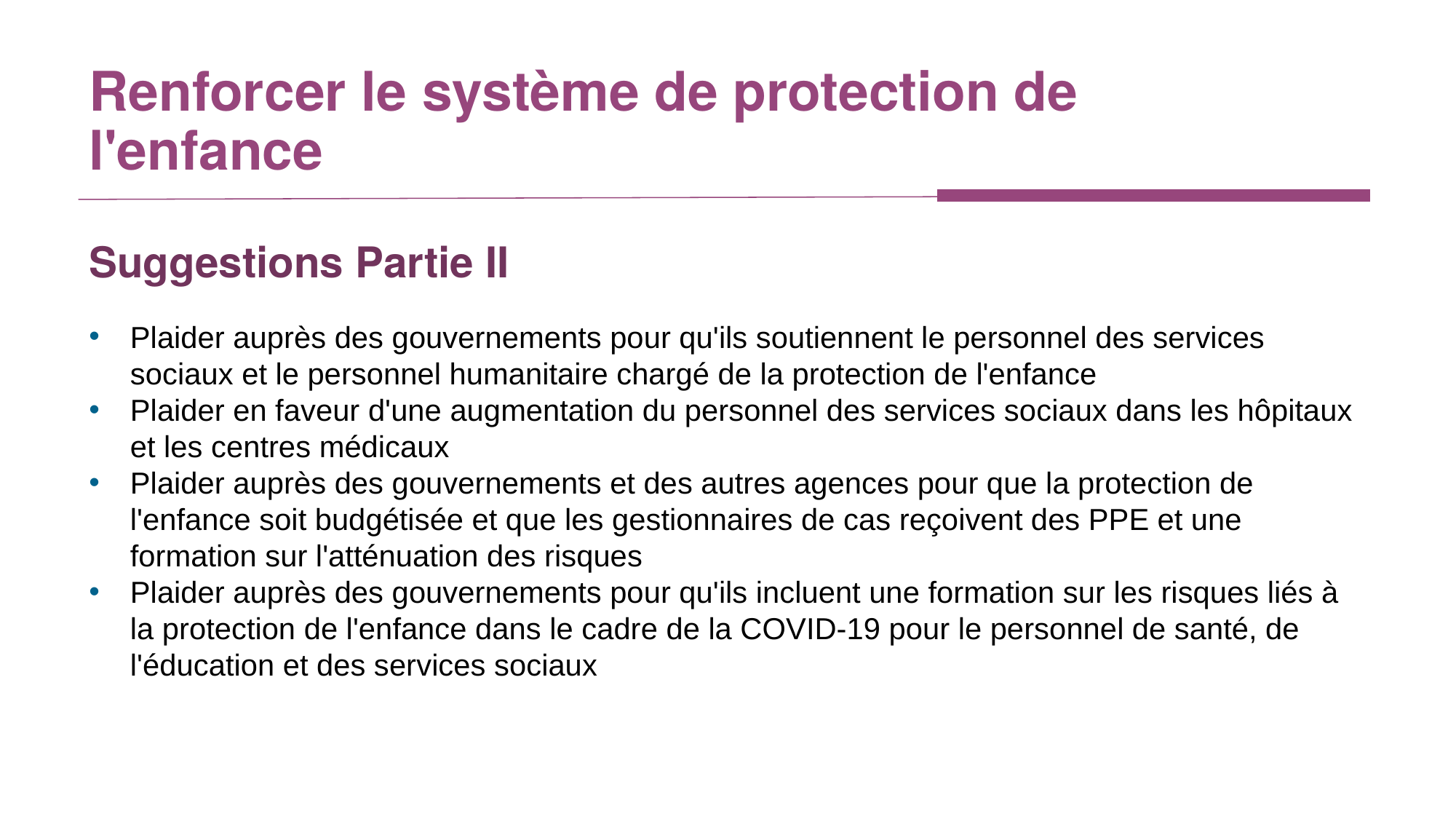

# Renforcer le système de protection de l'enfance
Suggestions Partie II
Plaider auprès des gouvernements pour qu'ils soutiennent le personnel des services sociaux et le personnel humanitaire chargé de la protection de l'enfance
Plaider en faveur d'une augmentation du personnel des services sociaux dans les hôpitaux et les centres médicaux
Plaider auprès des gouvernements et des autres agences pour que la protection de l'enfance soit budgétisée et que les gestionnaires de cas reçoivent des PPE et une formation sur l'atténuation des risques
Plaider auprès des gouvernements pour qu'ils incluent une formation sur les risques liés à la protection de l'enfance dans le cadre de la COVID-19 pour le personnel de santé, de l'éducation et des services sociaux